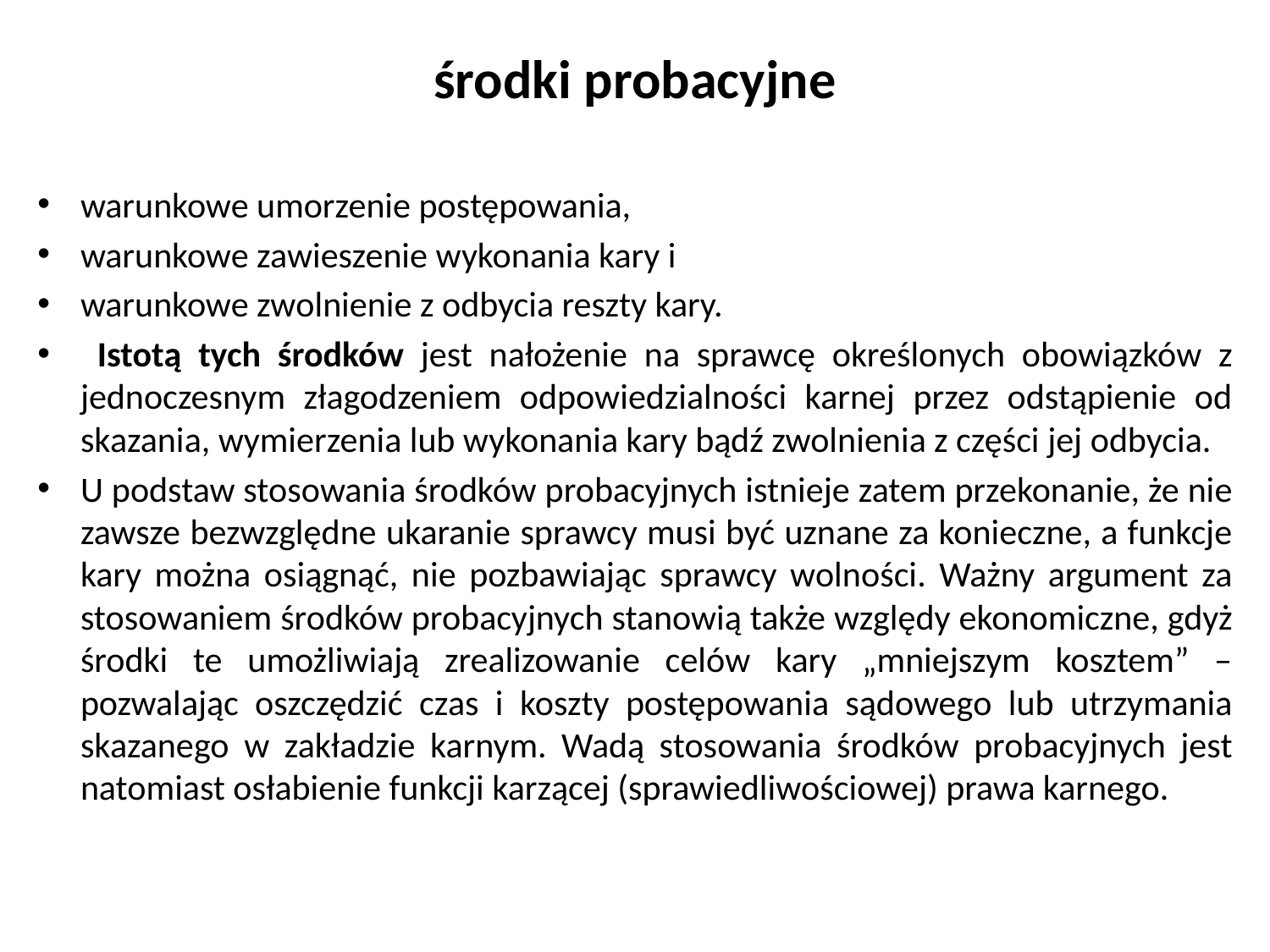

# środki probacyjne

warunkowe umorzenie postępowania,
warunkowe zawieszenie wykonania kary i
warunkowe zwolnienie z odbycia reszty kary.
 Istotą tych środków jest nałożenie na sprawcę określonych obowiązków z jednoczesnym złagodzeniem odpowiedzialności karnej przez odstąpienie od skazania, wymierzenia lub wykonania kary bądź zwolnienia z części jej odbycia.
U podstaw stosowania środków probacyjnych istnieje zatem przekonanie, że nie zawsze bezwzględne ukaranie sprawcy musi być uznane za konieczne, a funkcje kary można osiągnąć, nie pozbawiając sprawcy wolności. Ważny argument za stosowaniem środków probacyjnych stanowią także względy ekonomiczne, gdyż środki te umożliwiają zrealizowanie celów kary „mniejszym kosztem” – pozwalając oszczędzić czas i koszty postępowania sądowego lub utrzymania skazanego w zakładzie karnym. Wadą stosowania środków probacyjnych jest natomiast osłabienie funkcji karzącej (sprawiedliwościowej) prawa karnego.